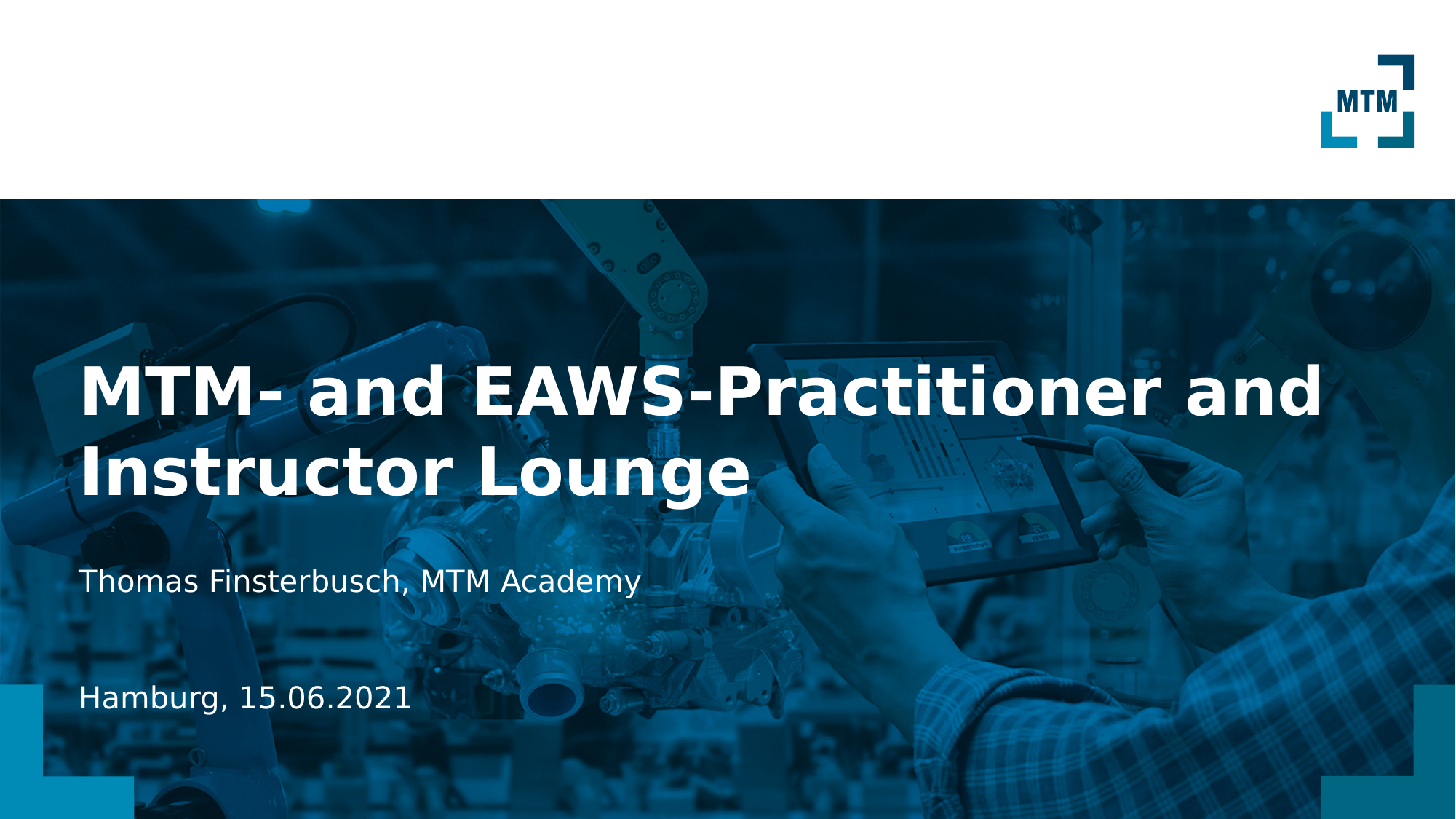

# MTM- and EAWS-Practitioner and Instructor Lounge
Thomas Finsterbusch, MTM Academy

Hamburg, 15.06.2021